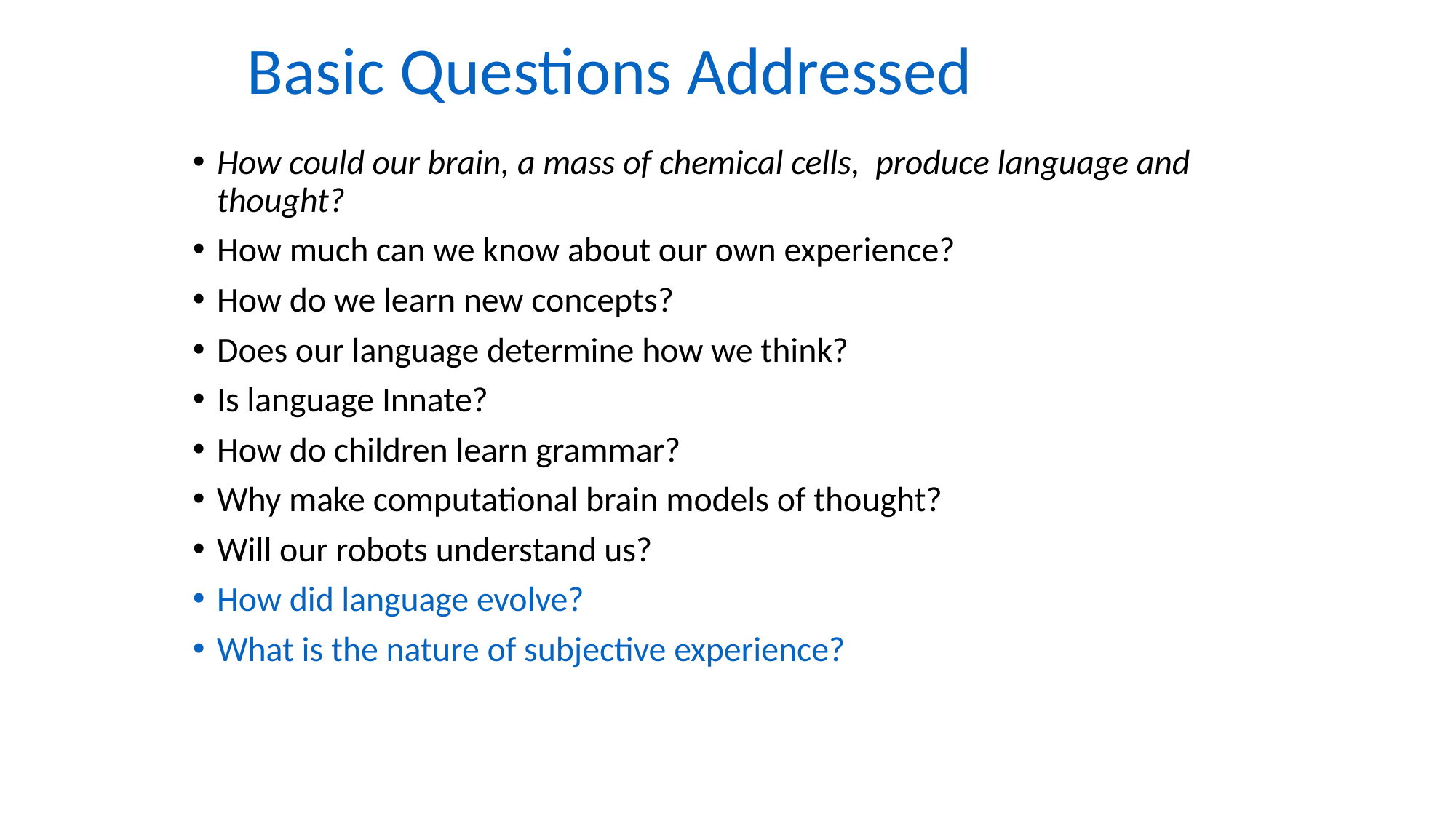

# Basic Questions Addressed
How could our brain, a mass of chemical cells,  produce language and thought?
How much can we know about our own experience?
How do we learn new concepts?
Does our language determine how we think?
Is language Innate?
How do children learn grammar?
Why make computational brain models of thought?
Will our robots understand us?
How did language evolve?
What is the nature of subjective experience?